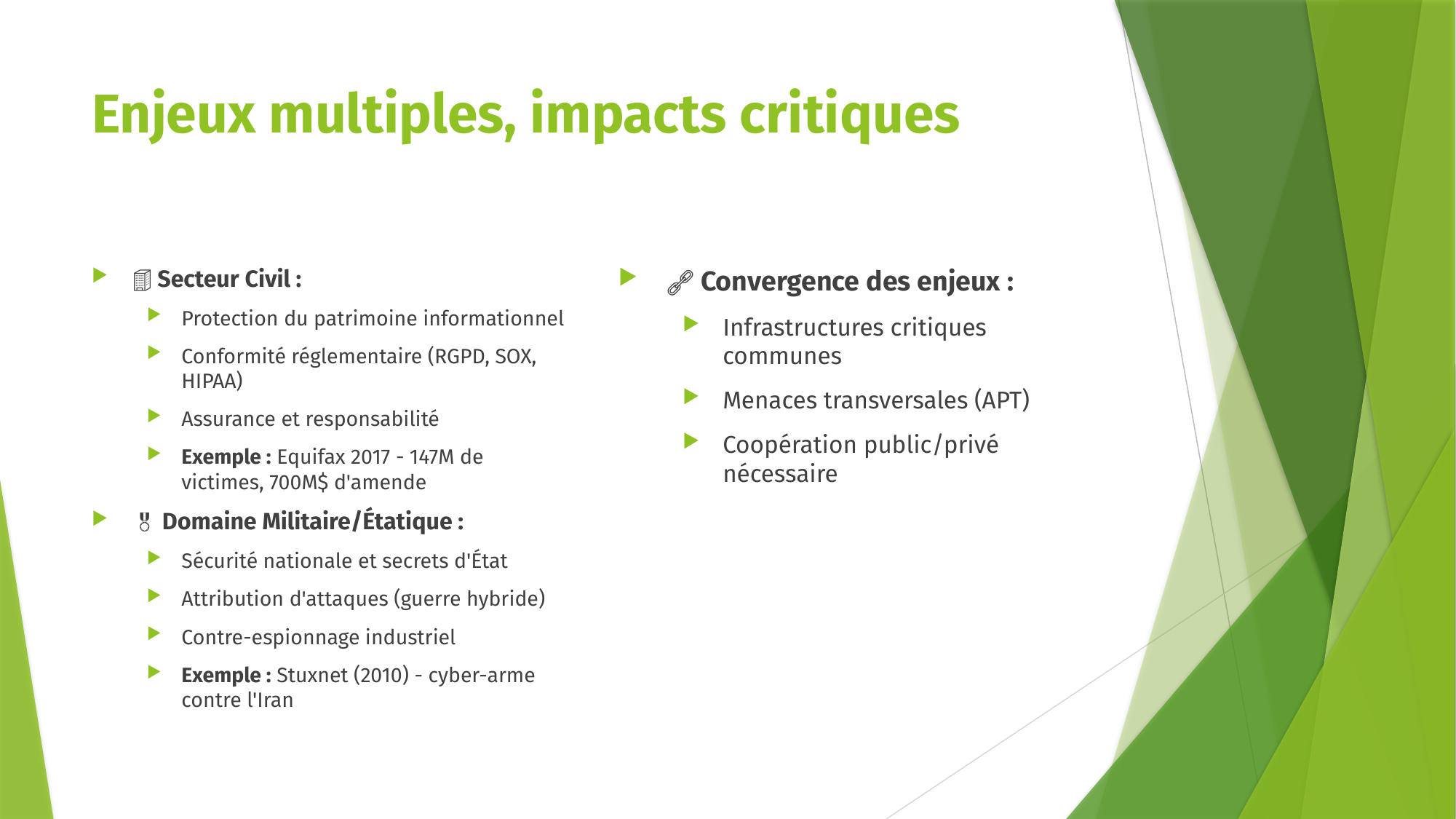

# Enjeux multiples, impacts critiques
🏢 Secteur Civil :
Protection du patrimoine informationnel
Conformité réglementaire (RGPD, SOX, HIPAA)
Assurance et responsabilité
Exemple : Equifax 2017 - 147M de victimes, 700M$ d'amende
🎖️ Domaine Militaire/Étatique :
Sécurité nationale et secrets d'État
Attribution d'attaques (guerre hybride)
Contre-espionnage industriel
Exemple : Stuxnet (2010) - cyber-arme contre l'Iran

🔗 Convergence des enjeux :
Infrastructures critiques communes
Menaces transversales (APT)
Coopération public/privé nécessaire